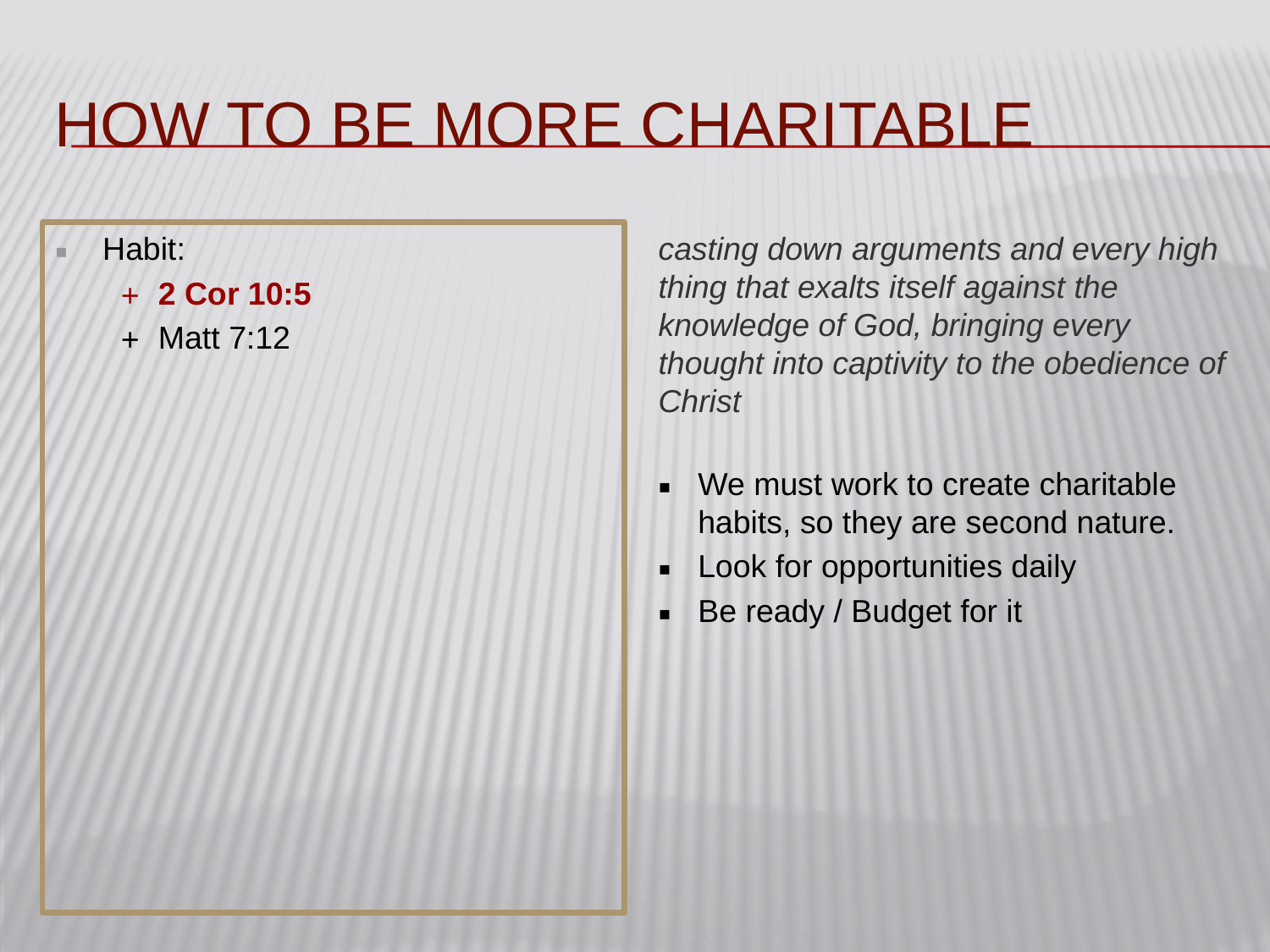

# HOW TO BE MORE CHARITABLE
Habit:
2 Cor 10:5
Matt 7:12

casting down arguments and every high thing that exalts itself against the knowledge of God, bringing every thought into captivity to the obedience of Christ
We must work to create charitable habits, so they are second nature.
Look for opportunities daily
Be ready / Budget for it